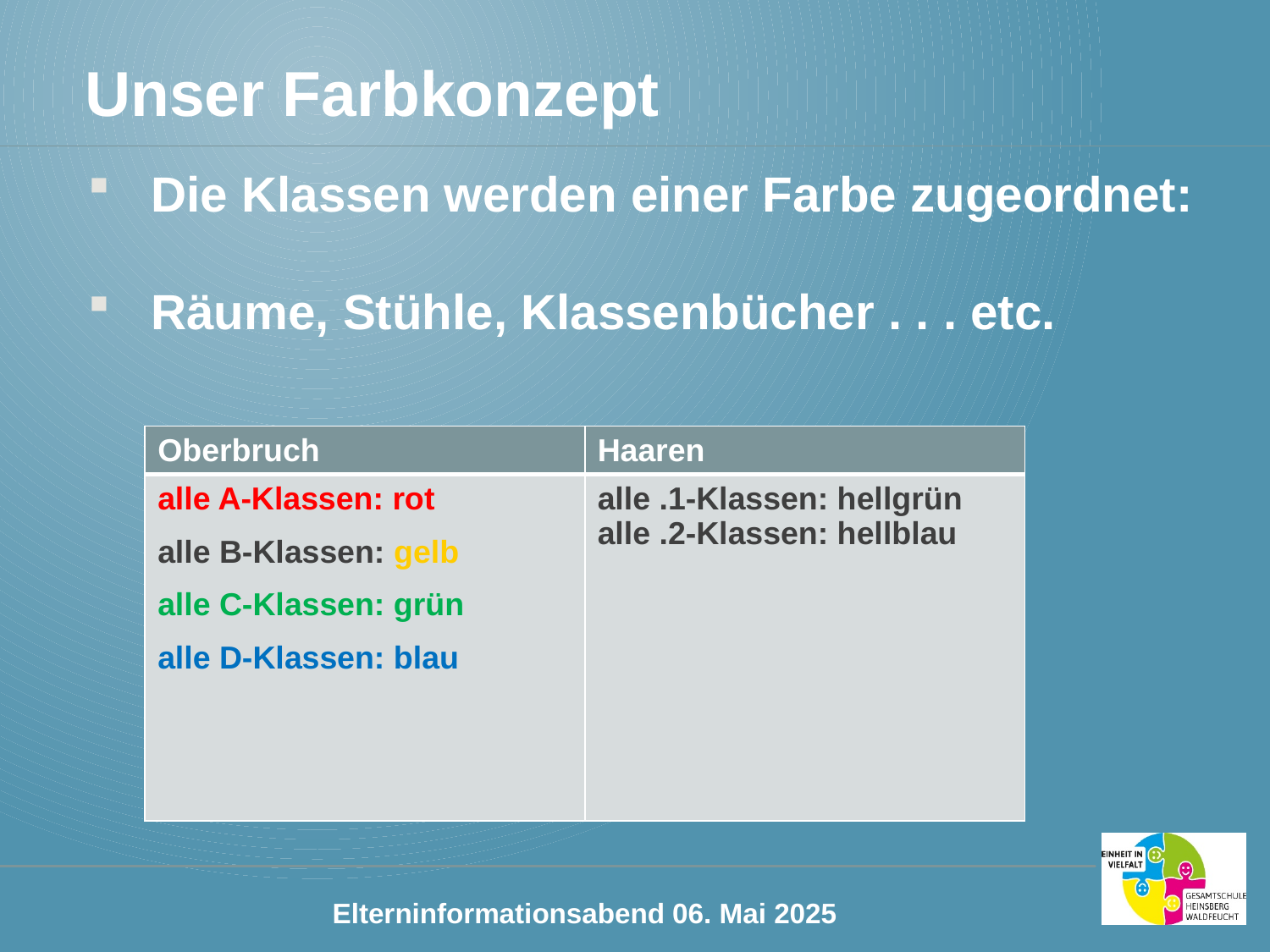

# Unser Farbkonzept
Die Klassen werden einer Farbe zugeordnet:

Räume, Stühle, Klassenbücher . . . etc.

| Oberbruch | Haaren |
| --- | --- |
| alle A-Klassen: rot alle B-Klassen: gelb alle C-Klassen: grün alle D-Klassen: blau | alle .1-Klassen: hellgrün alle .2-Klassen: hellblau |